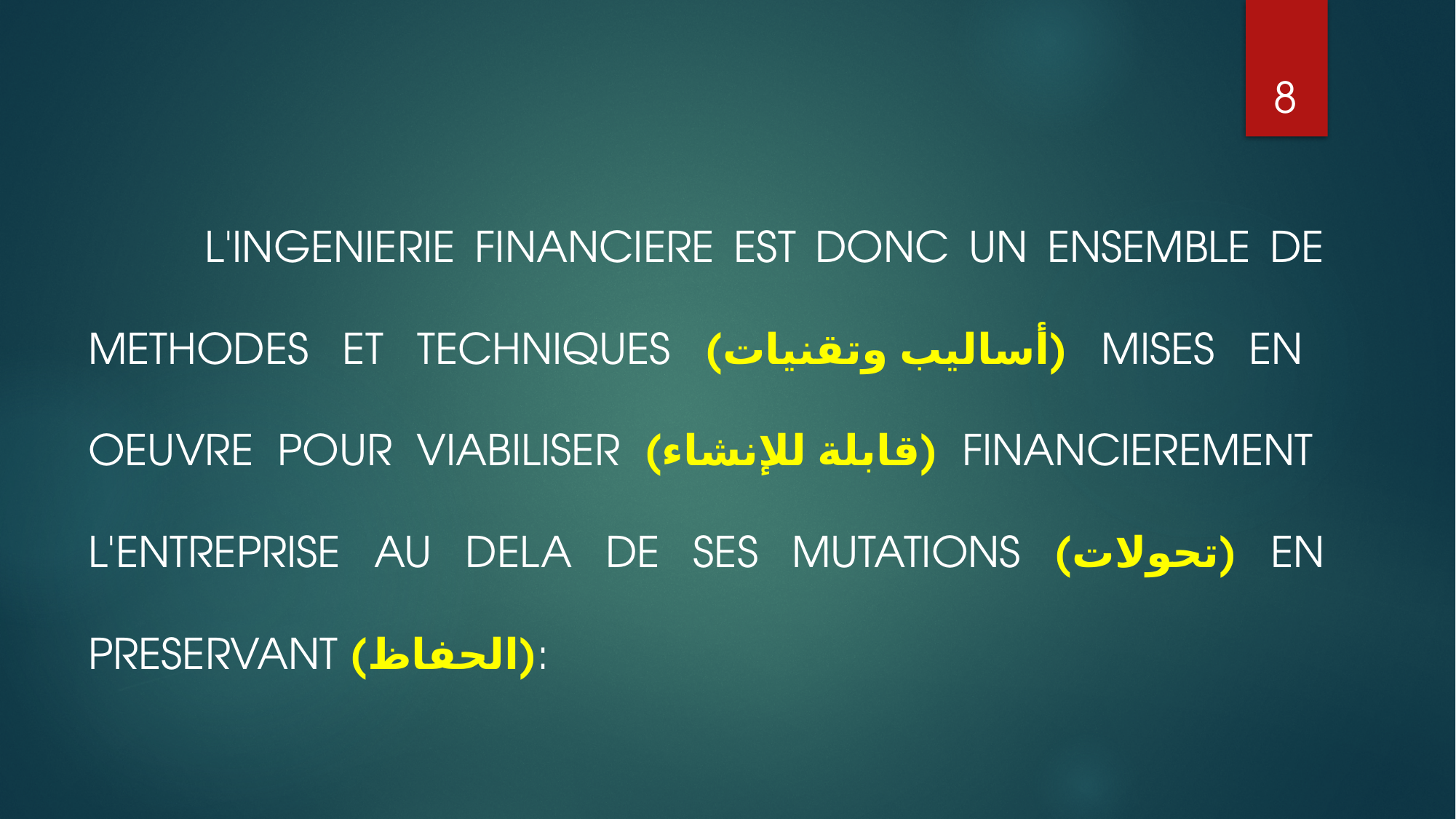

8
      L'INGENIERIE FINANCIERE EST DONC UN ENSEMBLE DE METHODES ET TECHNIQUES (أساليب وتقنيات) MISES EN OEUVRE POUR VIABILISER (قابلة للإنشاء) FINANCIEREMENT L'ENTREPRISE AU DELA DE SES MUTATIONS (تحولات) EN PRESERVANT (الحفاظ):